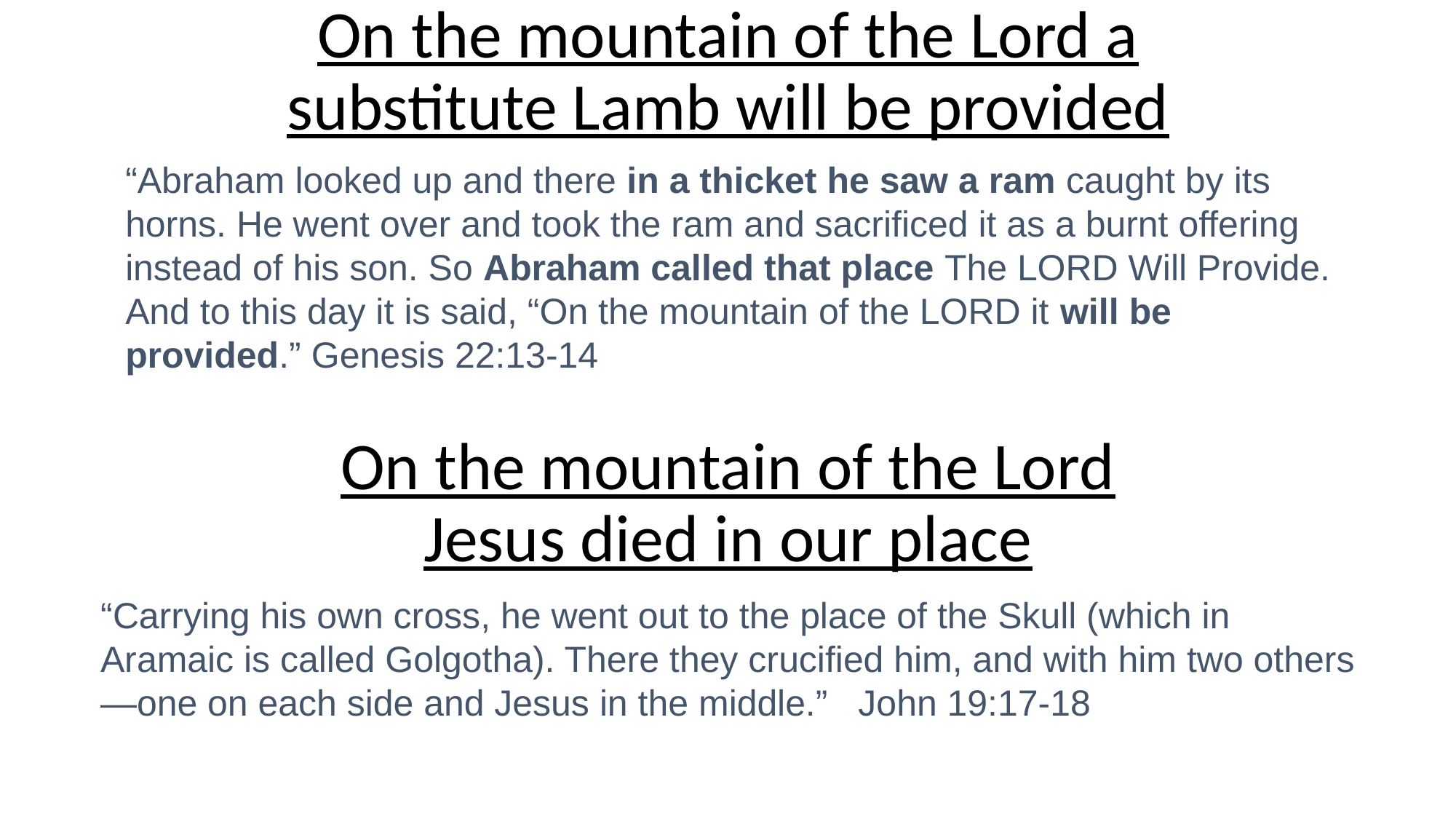

# On the mountain of the Lord a substitute Lamb will be provided
“Abraham looked up and there in a thicket he saw a ram caught by its horns. He went over and took the ram and sacrificed it as a burnt offering instead of his son. So Abraham called that place The LORD Will Provide. And to this day it is said, “On the mountain of the LORD it will be provided.” Genesis 22:13-14
On the mountain of the Lord Jesus died in our place
“Carrying his own cross, he went out to the place of the Skull (which in Aramaic is called Golgotha). There they crucified him, and with him two others—one on each side and Jesus in the middle.”   John 19:17-18